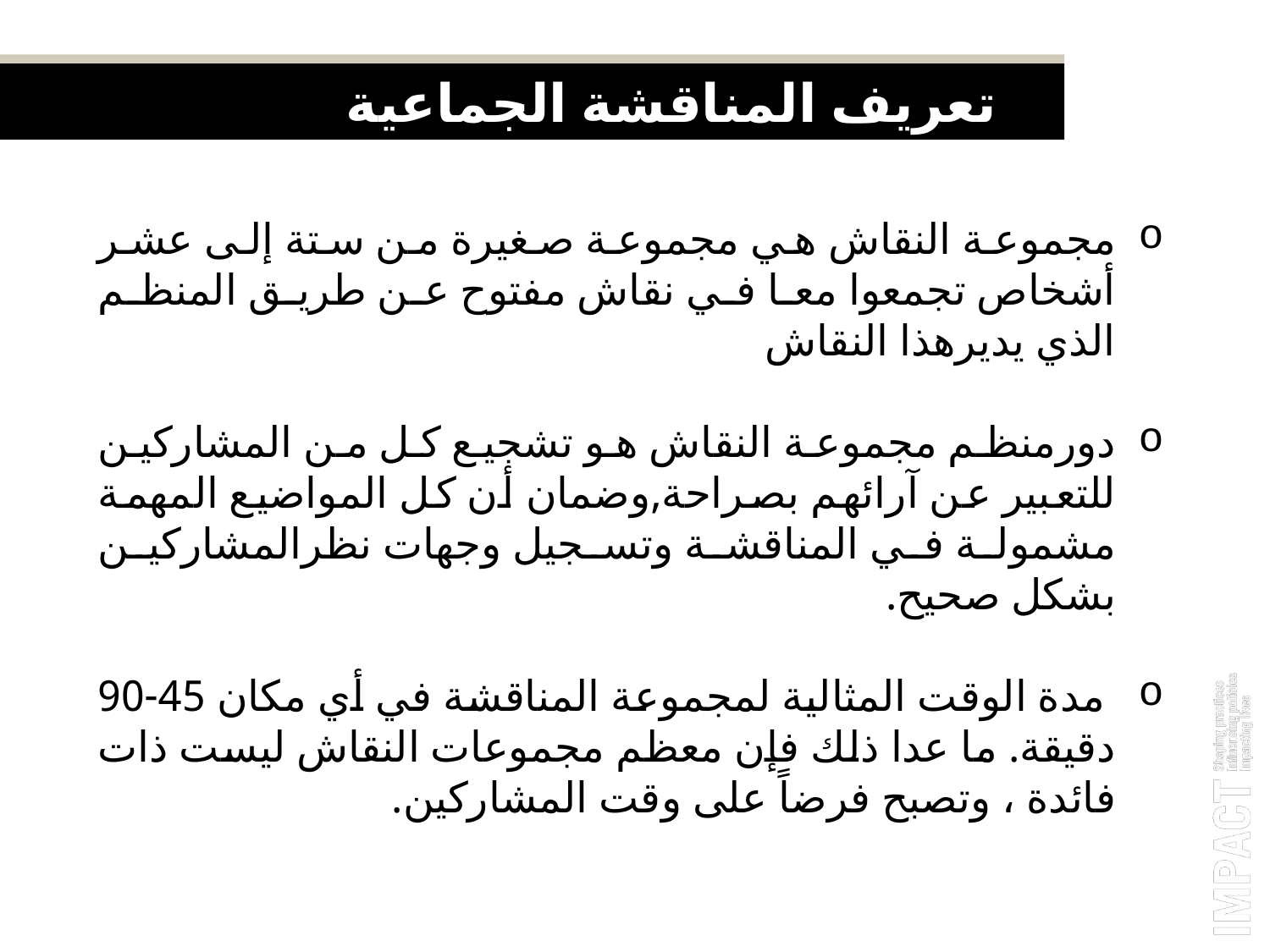

تعريف المناقشة الجماعية
مجموعة النقاش هي مجموعة صغيرة من ستة إلى عشر أشخاص تجمعوا معا في نقاش مفتوح عن طريق المنظم الذي يديرهذا النقاش

دورمنظم مجموعة النقاش هو تشجيع كل من المشاركين للتعبير عن آرائهم بصراحة,وضمان أن كل المواضيع المهمة مشمولة في المناقشة وتسجيل وجهات نظرالمشاركين بشكل صحيح.

 مدة الوقت المثالية لمجموعة المناقشة في أي مكان 45-90 دقيقة. ما عدا ذلك فإن معظم مجموعات النقاش ليست ذات فائدة ، وتصبح فرضاً على وقت المشاركين.